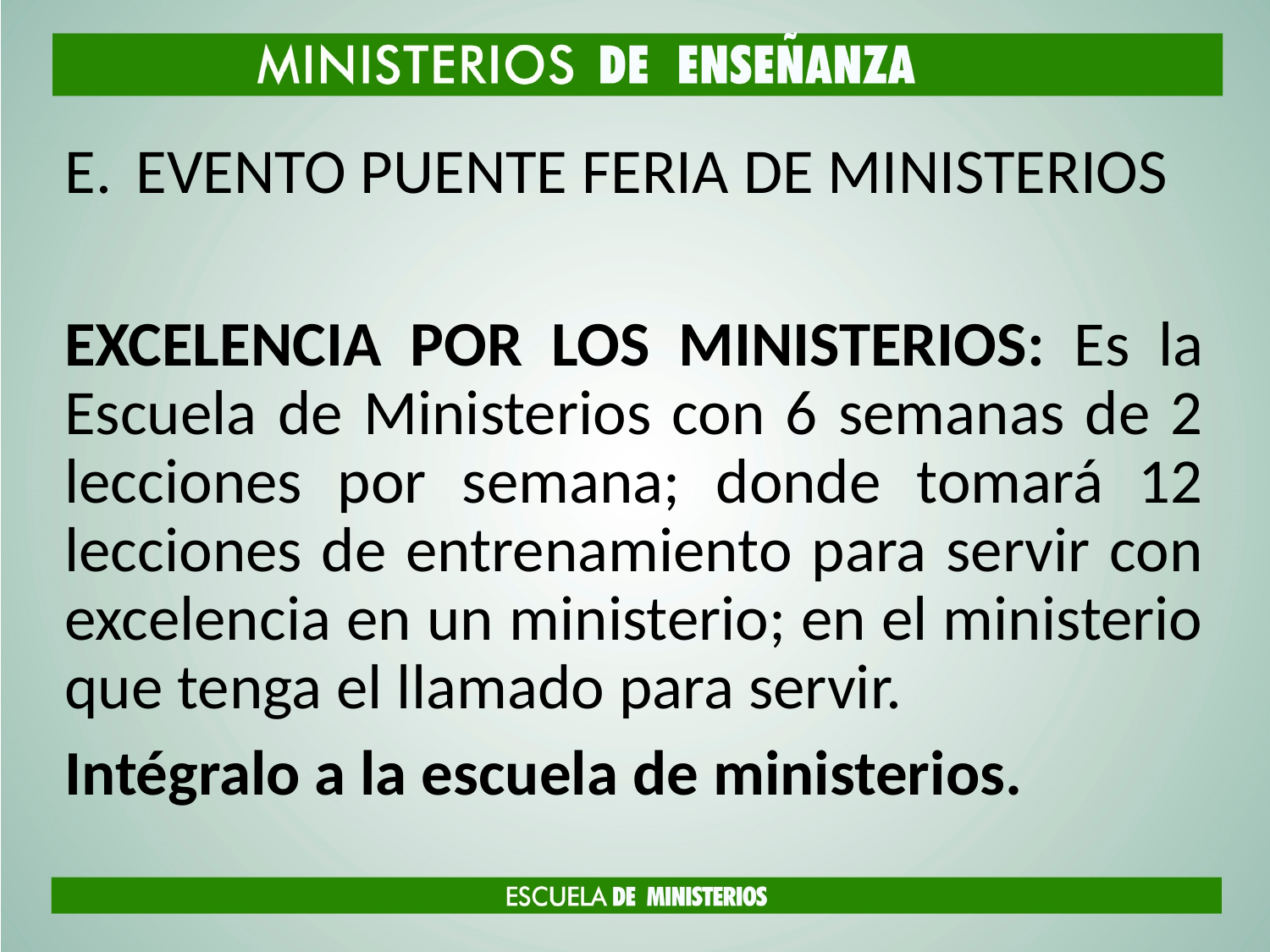

EVENTO PUENTE FERIA DE MINISTERIOS

EXCELENCIA POR LOS MINISTERIOS: Es la Escuela de Ministerios con 6 semanas de 2 lecciones por semana; donde tomará 12 lecciones de entrenamiento para servir con excelencia en un ministerio; en el ministerio que tenga el llamado para servir.
Intégralo a la escuela de ministerios.